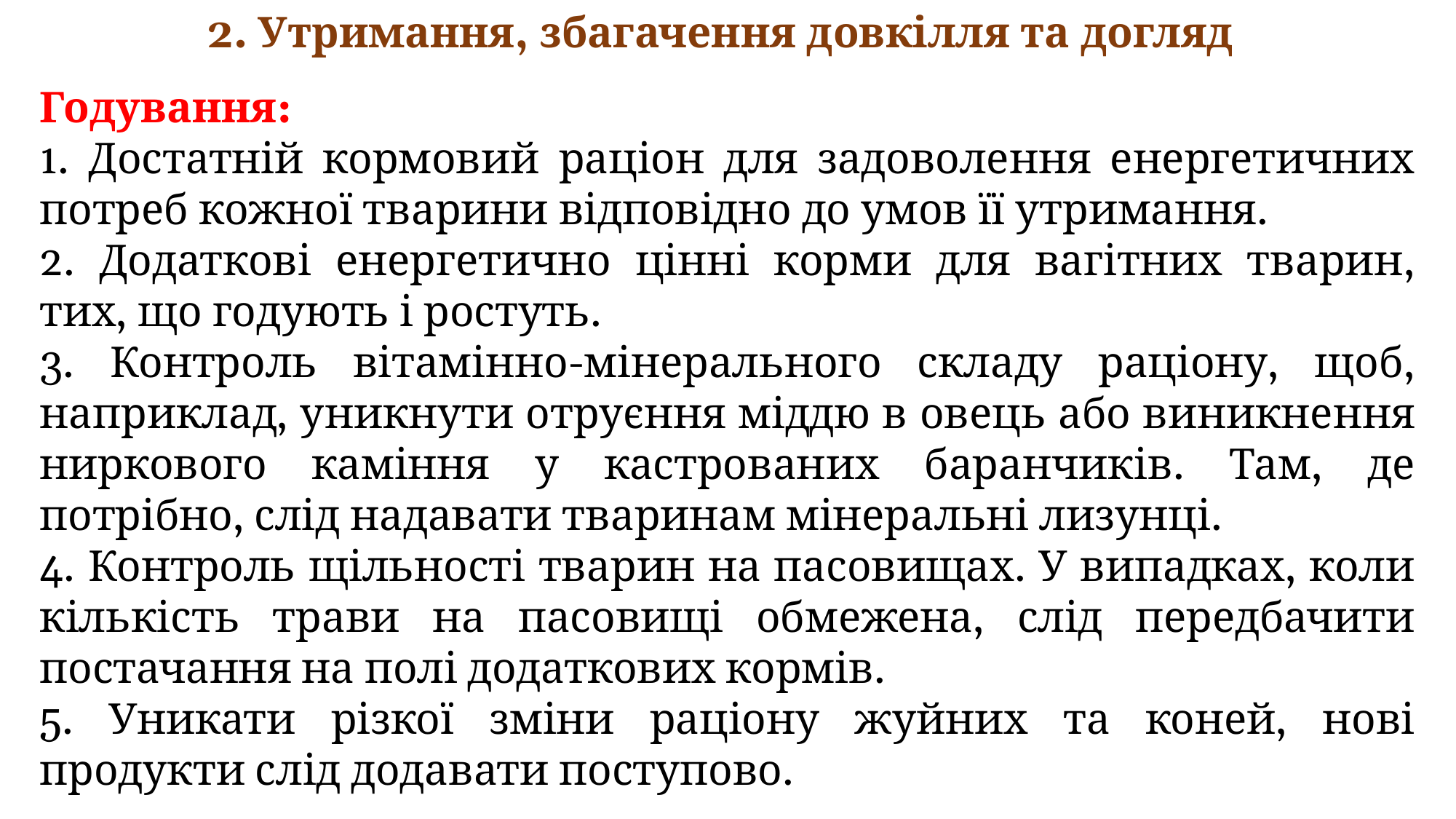

2. Утримання, збагачення довкілля та догляд
Годування:
1. Достатній кормовий раціон для задоволення енергетичних потреб кожної тварини відповідно до умов її утримання.
2. Додаткові енергетично цінні корми для вагітних тварин, тих, що годують і ростуть.
3. Контроль вітамінно-мінерального складу раціону, щоб, наприклад, уникнути отруєння міддю в овець або виникнення ниркового каміння у кастрованих баранчиків. Там, де потрібно, слід надавати тваринам мінеральні лизунці.
4. Контроль щільності тварин на пасовищах. У випадках, коли кількість трави на пасовищі обмежена, слід передбачити постачання на полі додаткових кормів.
5. Уникати різкої зміни раціону жуйних та коней, нові продукти слід додавати поступово.